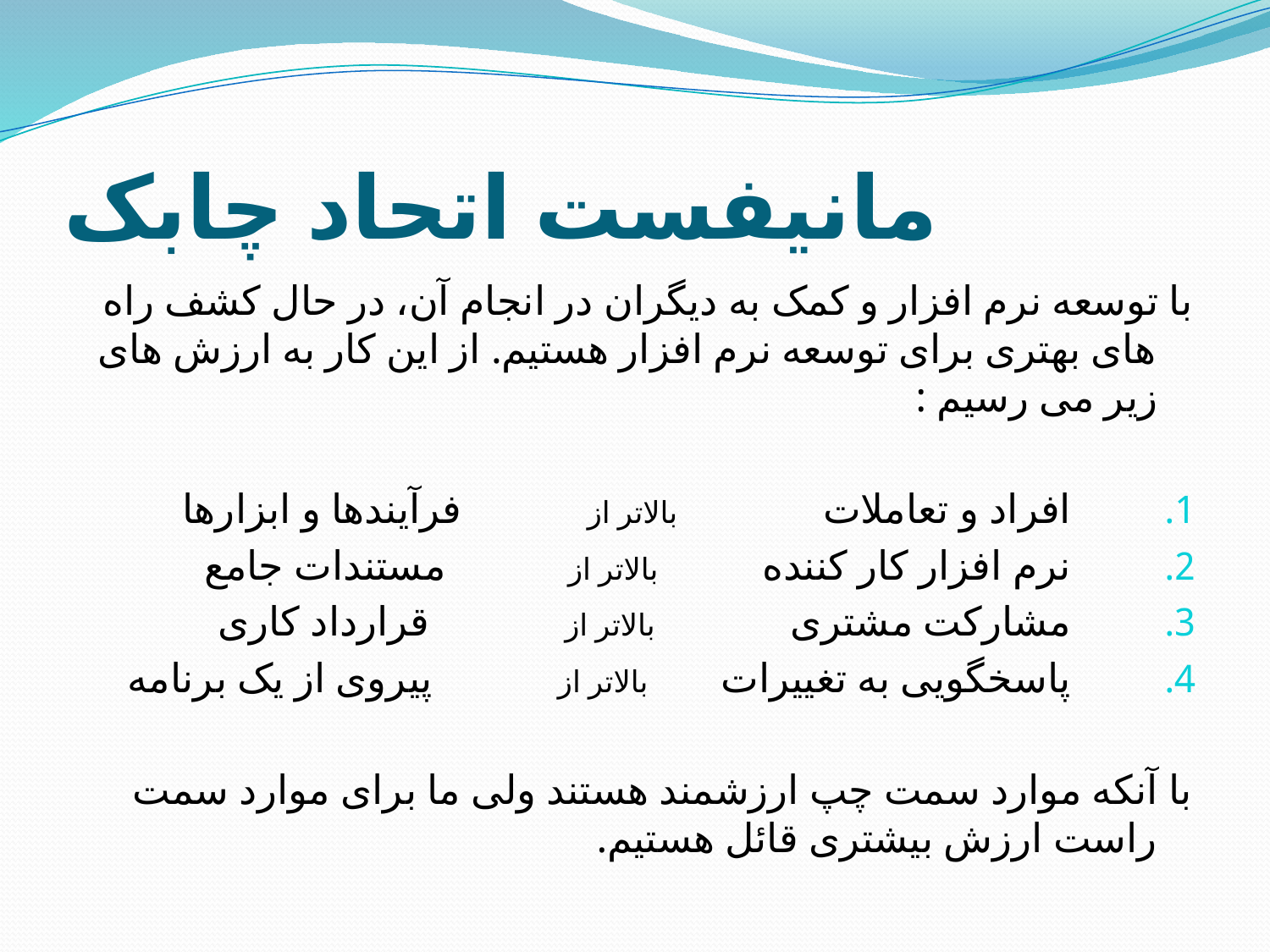

# مانیفست اتحاد چابک
با توسعه نرم افزار و کمک به دیگران در انجام آن، در حال کشف راه های بهتری برای توسعه نرم افزار هستیم. از این کار به ارزش های زیر می رسیم :

      افراد و تعاملات              بالاتر از                فرآیندها و ابزارها
      نرم افزار کار کننده          بالاتر از            مستندات جامع
      مشارکت مشتری             بالاتر از             قرارداد کاری
      پاسخگویی به تغییرات       بالاتر از                پیروی از یک برنامه

با آنکه موارد سمت چپ ارزشمند هستند ولی ما برای موارد سمت راست ارزش بیشتری قائل هستیم.